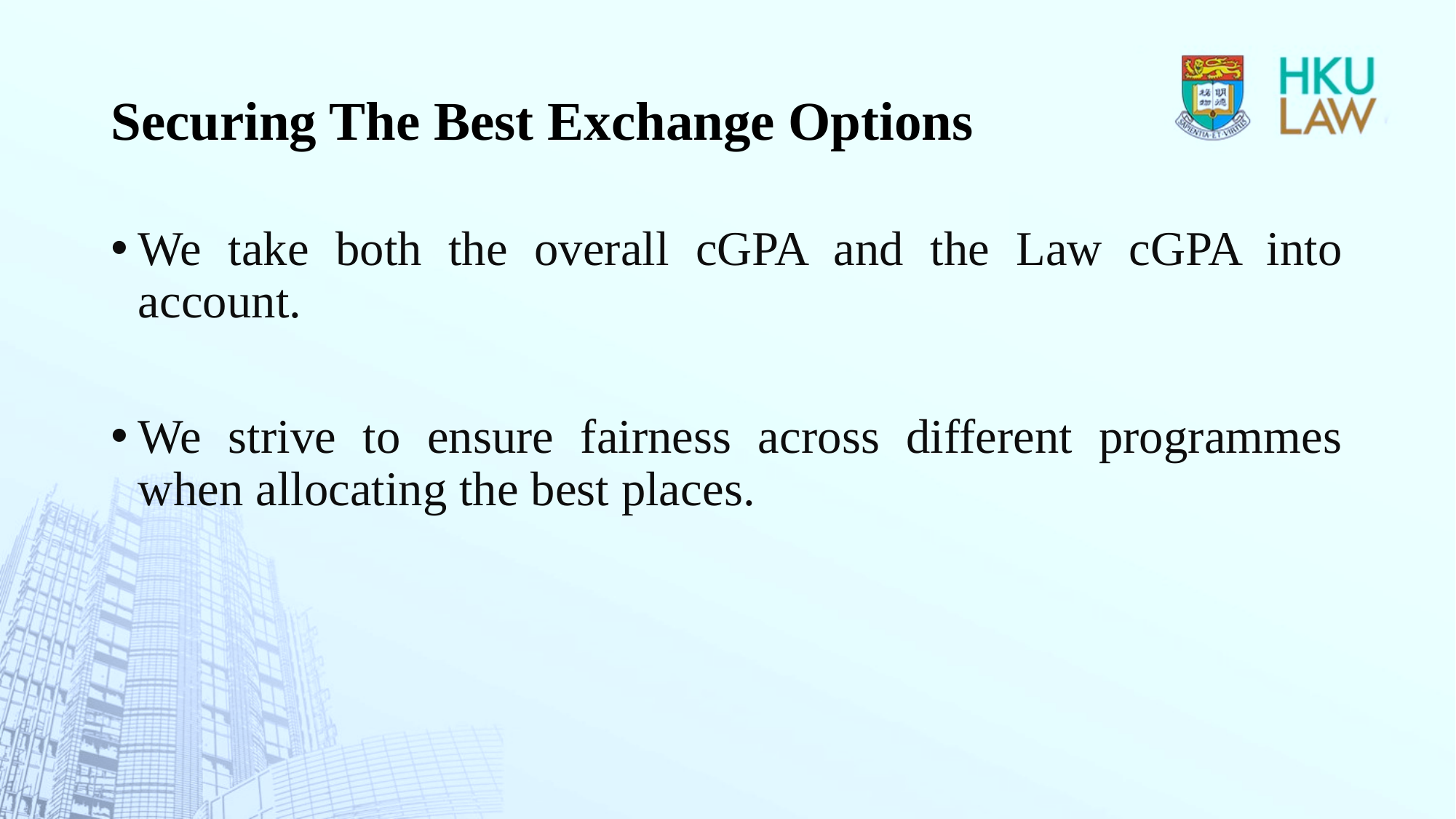

# Securing The Best Exchange Options
We take both the overall cGPA and the Law cGPA into account.

We strive to ensure fairness across different programmes when allocating the best places.